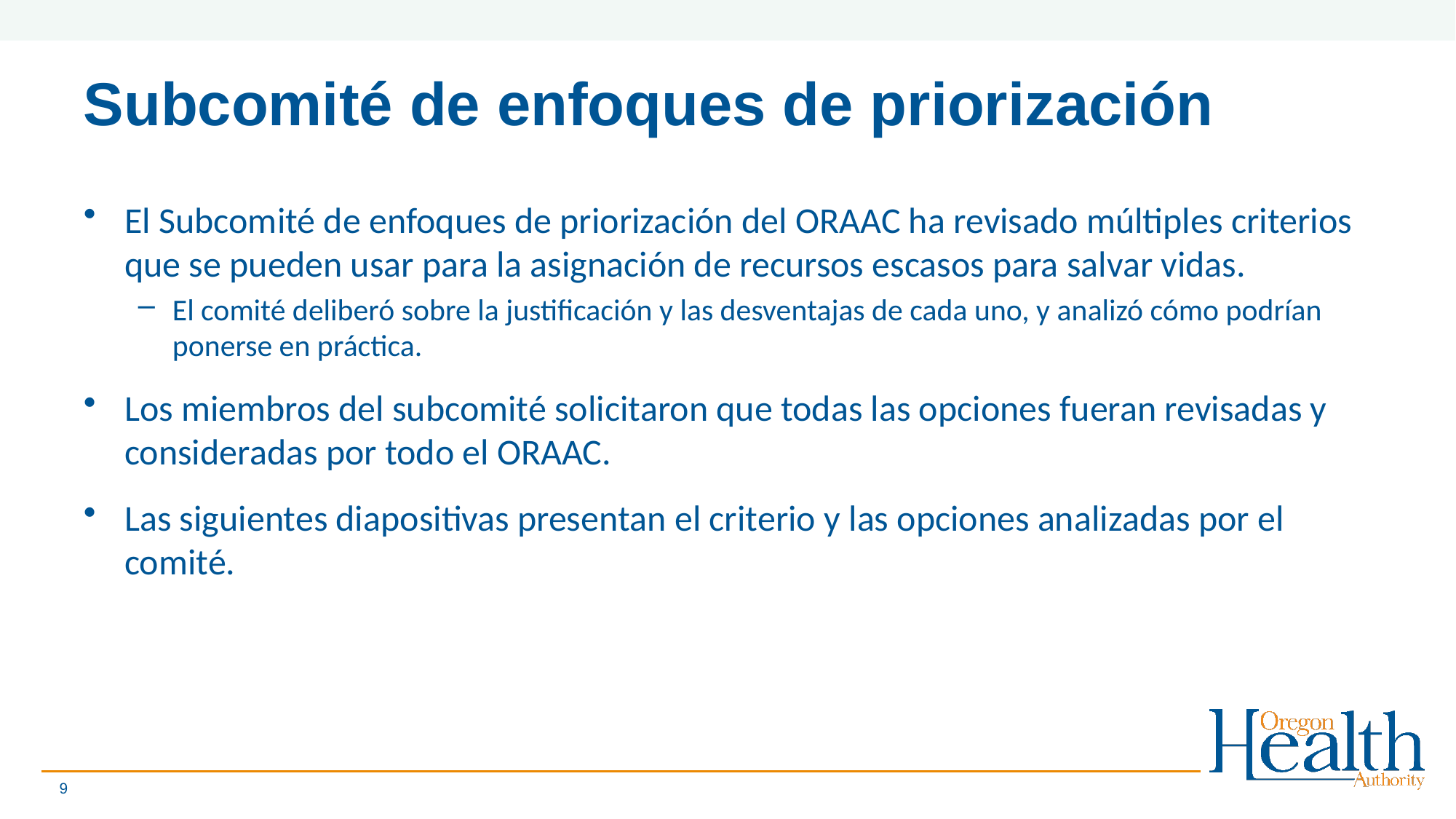

# Subcomité de enfoques de priorización
El Subcomité de enfoques de priorización del ORAAC ha revisado múltiples criterios que se pueden usar para la asignación de recursos escasos para salvar vidas.
El comité deliberó sobre la justificación y las desventajas de cada uno, y analizó cómo podrían ponerse en práctica.

Los miembros del subcomité solicitaron que todas las opciones fueran revisadas y consideradas por todo el ORAAC.

Las siguientes diapositivas presentan el criterio y las opciones analizadas por el comité.
9